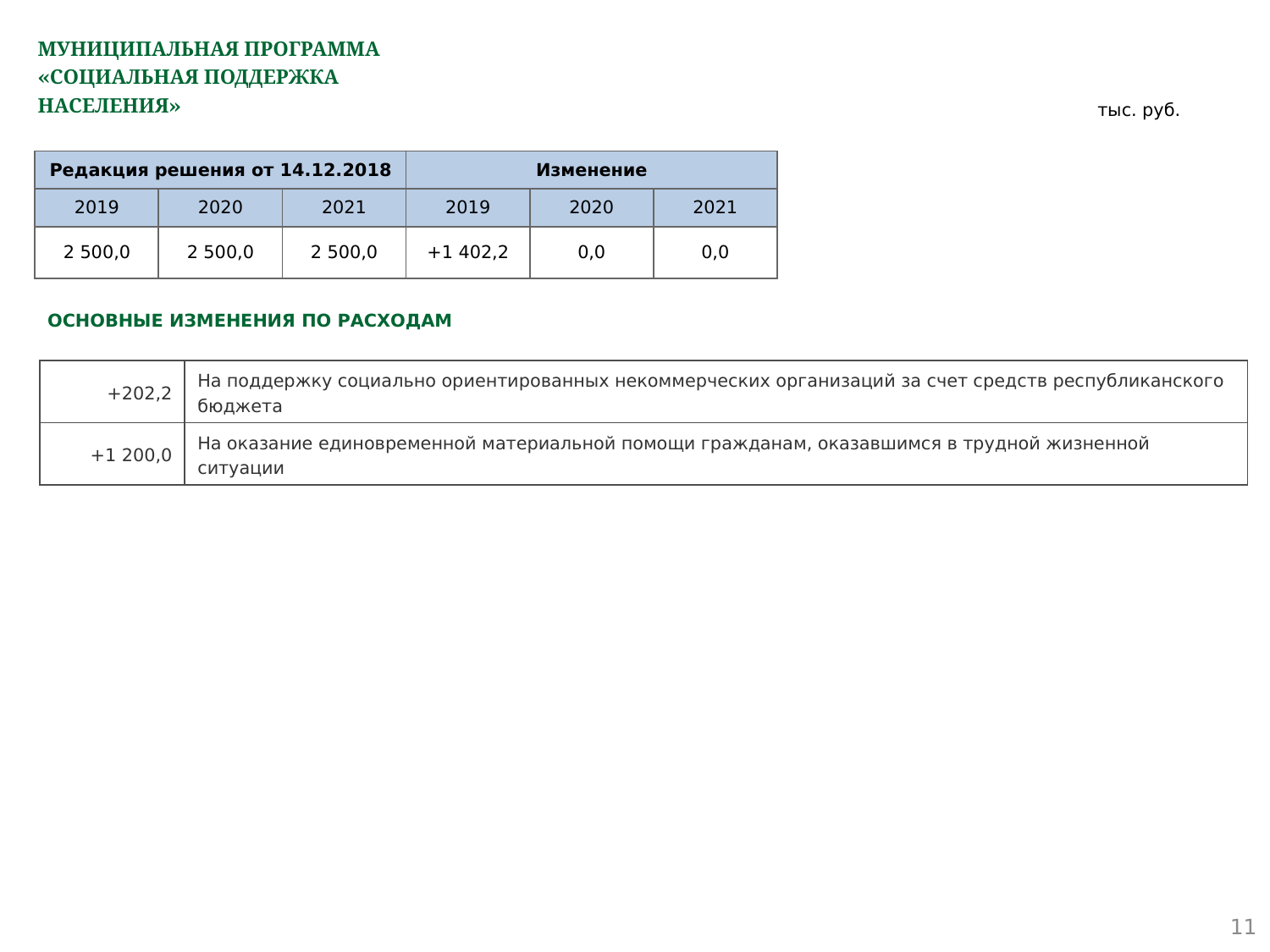

# МУНИЦИПАЛЬНАЯ ПРОГРАММА «СОЦИАЛЬНАЯ ПОДДЕРЖКА НАСЕЛЕНИЯ»
тыс. руб.
| Редакция решения от 14.12.2018 |  |  | Изменение |  |  |
| --- | --- | --- | --- | --- | --- |
| 2019 | 2020 | 2021 | 2019 | 2020 | 2021 |
| 2 500,0 | 2 500,0 | 2 500,0 | +1 402,2 | 0,0 | 0,0 |
ОСНОВНЫЕ ИЗМЕНЕНИЯ ПО РАСХОДАМ
| +202,2 | На поддержку социально ориентированных некоммерческих организаций за счет средств республиканского бюджета |
| --- | --- |
| +1 200,0 | На оказание единовременной материальной помощи гражданам, оказавшимся в трудной жизненной ситуации |
11